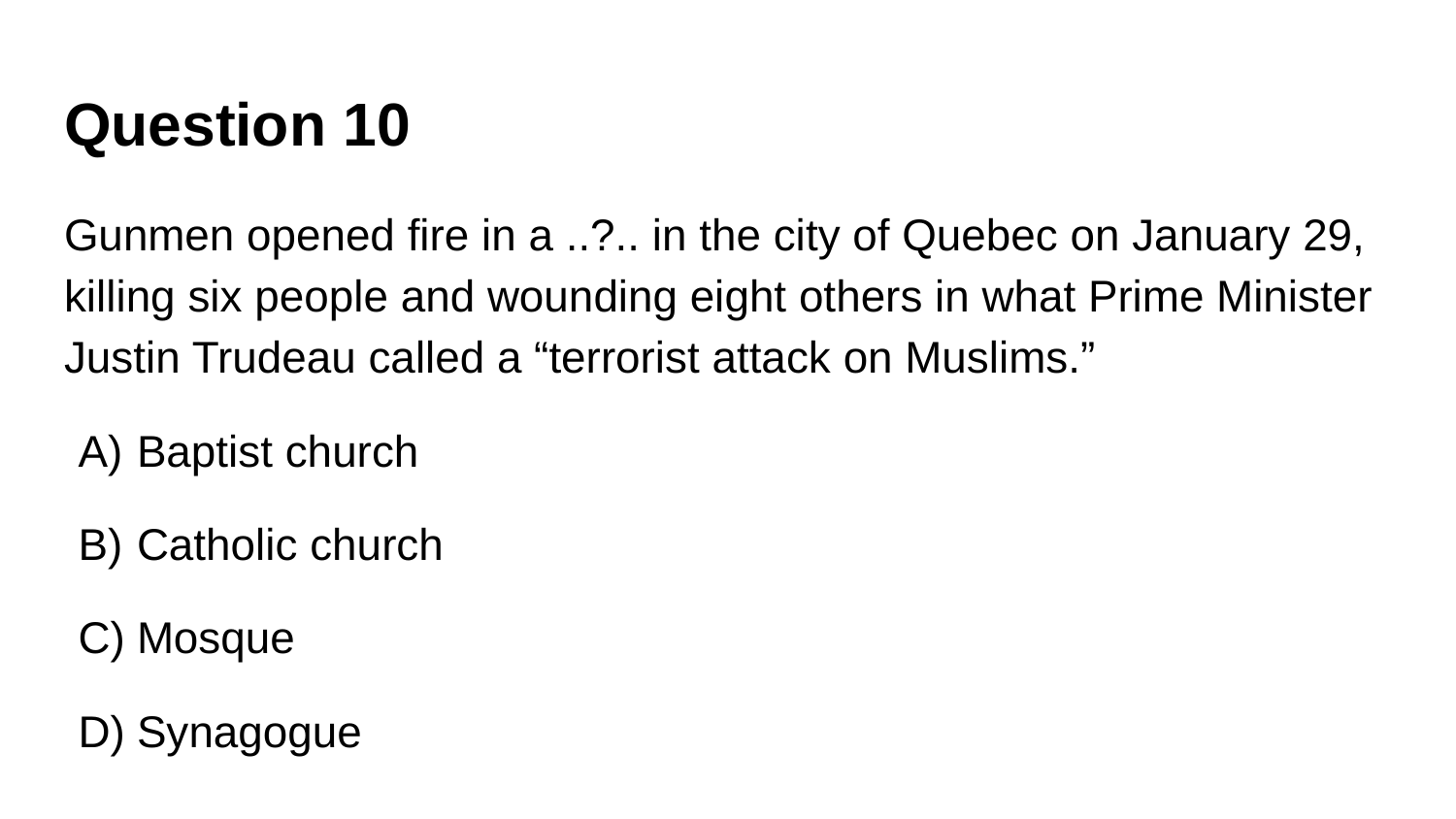

# Question 10
Gunmen opened fire in a ..?.. in the city of Quebec on January 29, killing six people and wounding eight others in what Prime Minister Justin Trudeau called a “terrorist attack on Muslims.”
Baptist church
Catholic church
Mosque
Synagogue